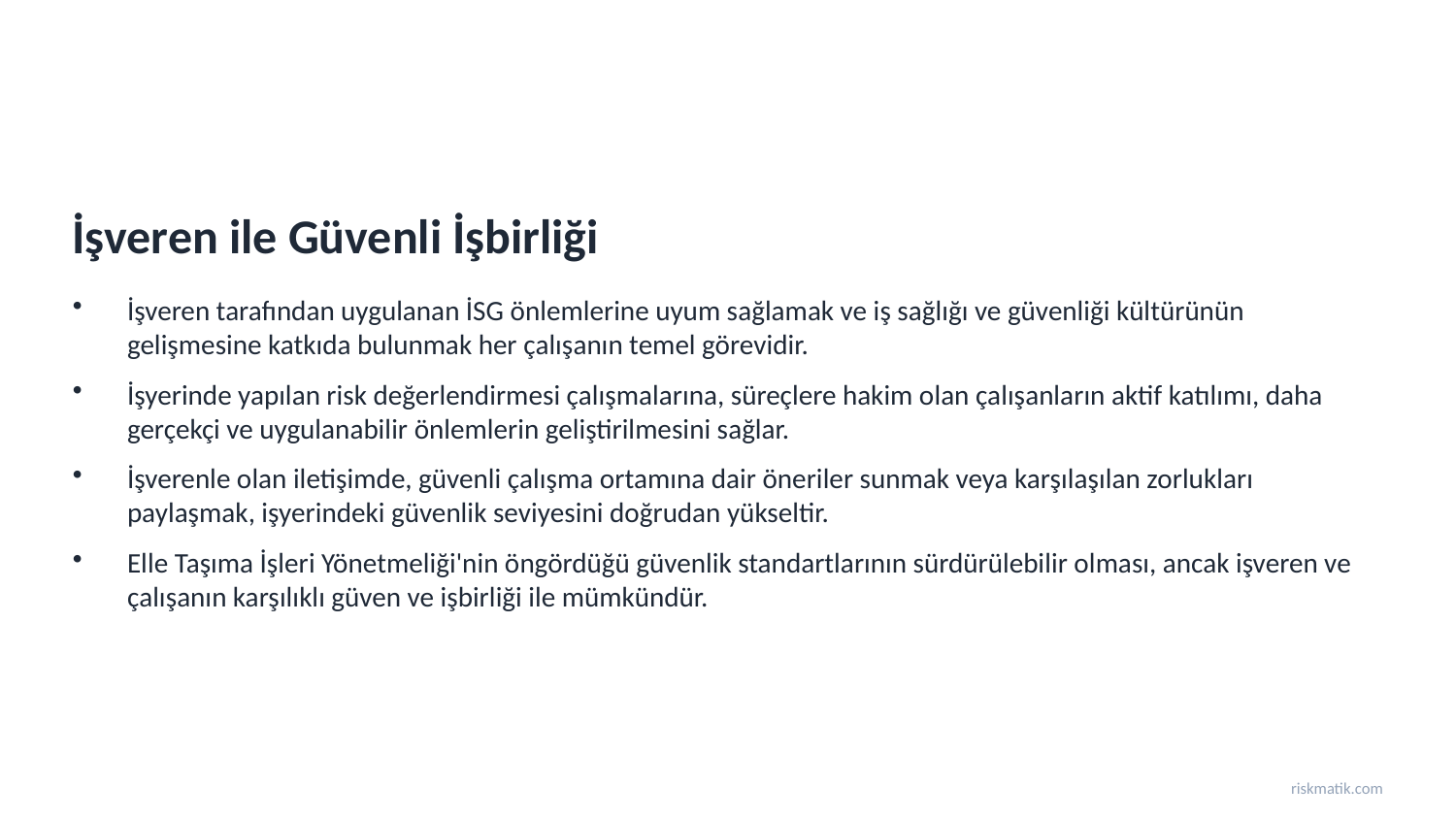

İşveren ile Güvenli İşbirliği
İşveren tarafından uygulanan İSG önlemlerine uyum sağlamak ve iş sağlığı ve güvenliği kültürünün gelişmesine katkıda bulunmak her çalışanın temel görevidir.
İşyerinde yapılan risk değerlendirmesi çalışmalarına, süreçlere hakim olan çalışanların aktif katılımı, daha gerçekçi ve uygulanabilir önlemlerin geliştirilmesini sağlar.
İşverenle olan iletişimde, güvenli çalışma ortamına dair öneriler sunmak veya karşılaşılan zorlukları paylaşmak, işyerindeki güvenlik seviyesini doğrudan yükseltir.
Elle Taşıma İşleri Yönetmeliği'nin öngördüğü güvenlik standartlarının sürdürülebilir olması, ancak işveren ve çalışanın karşılıklı güven ve işbirliği ile mümkündür.
riskmatik.com